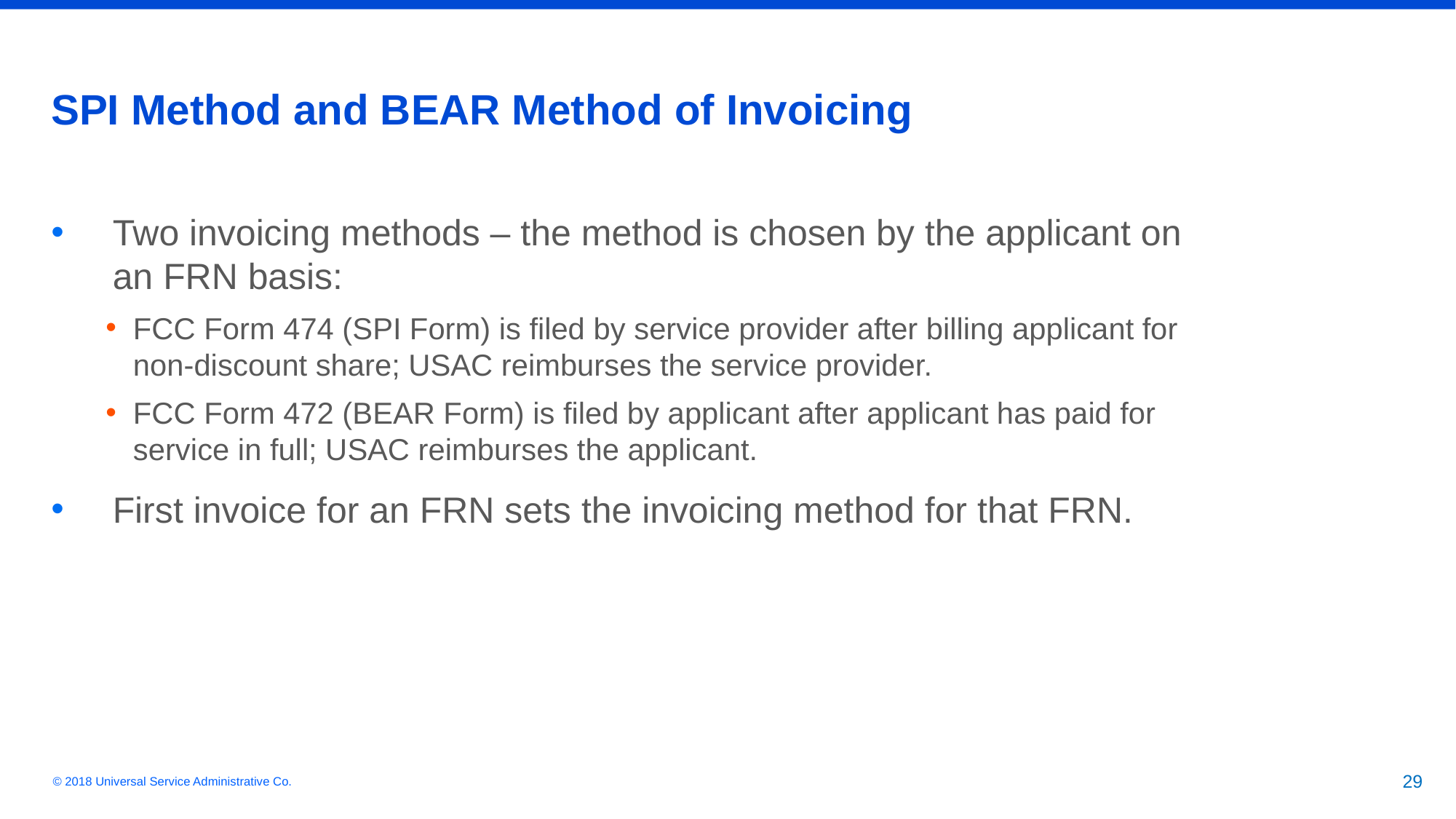

# SPI Method and BEAR Method of Invoicing
Two invoicing methods – the method is chosen by the applicant on an FRN basis:
FCC Form 474 (SPI Form) is filed by service provider after billing applicant for non-discount share; USAC reimburses the service provider.
FCC Form 472 (BEAR Form) is filed by applicant after applicant has paid for service in full; USAC reimburses the applicant.
First invoice for an FRN sets the invoicing method for that FRN.

© 2018 Universal Service Administrative Co.
29